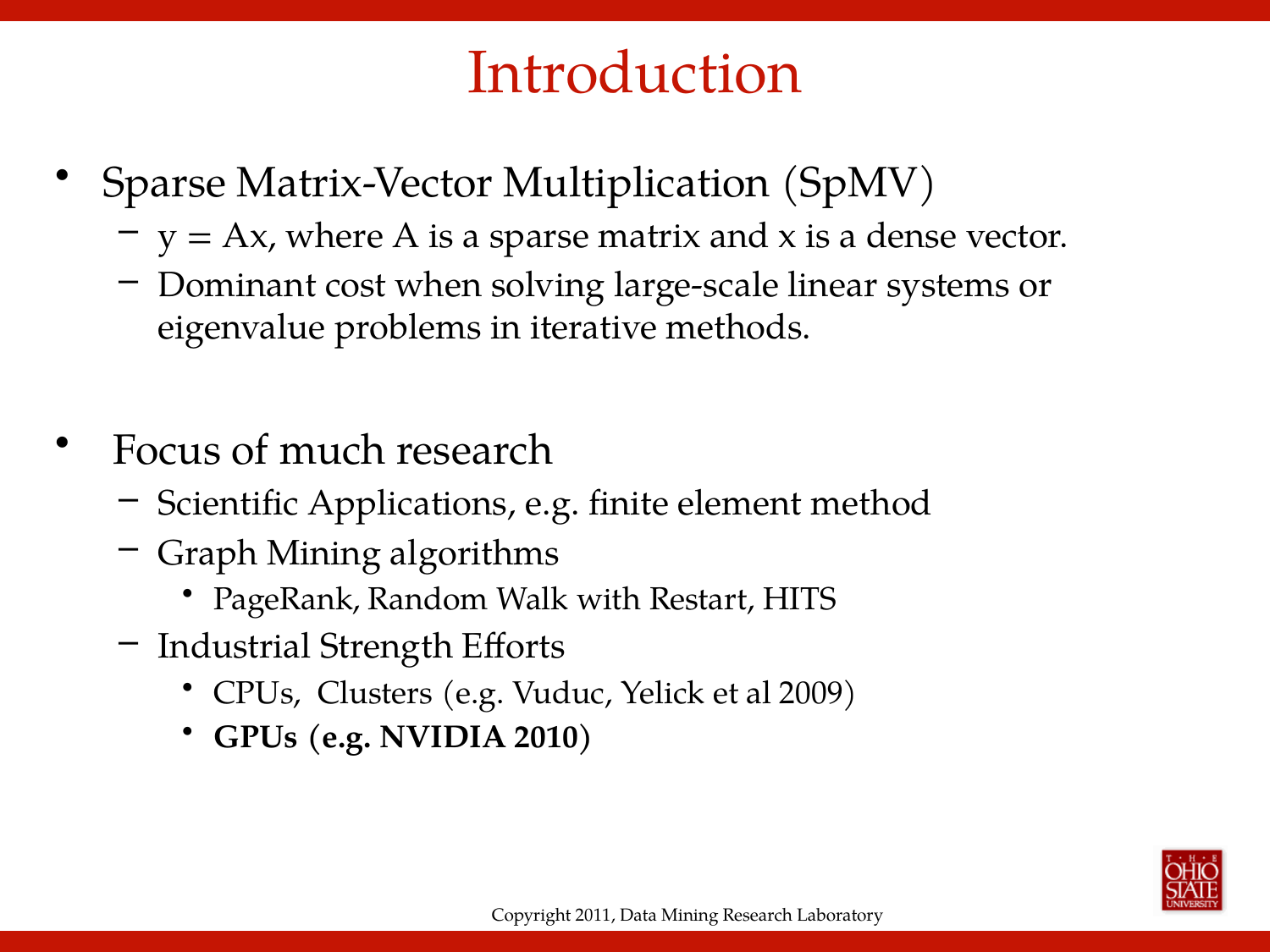

# Introduction

Sparse Matrix-Vector Multiplication (SpMV)
y = Ax, where A is a sparse matrix and x is a dense vector.
Dominant cost when solving large-scale linear systems or eigenvalue problems in iterative methods.

 Focus of much research
Scientific Applications, e.g. finite element method
Graph Mining algorithms
PageRank, Random Walk with Restart, HITS
Industrial Strength Efforts
CPUs,  Clusters (e.g. Vuduc, Yelick et al 2009)
GPUs (e.g. NVIDIA 2010)